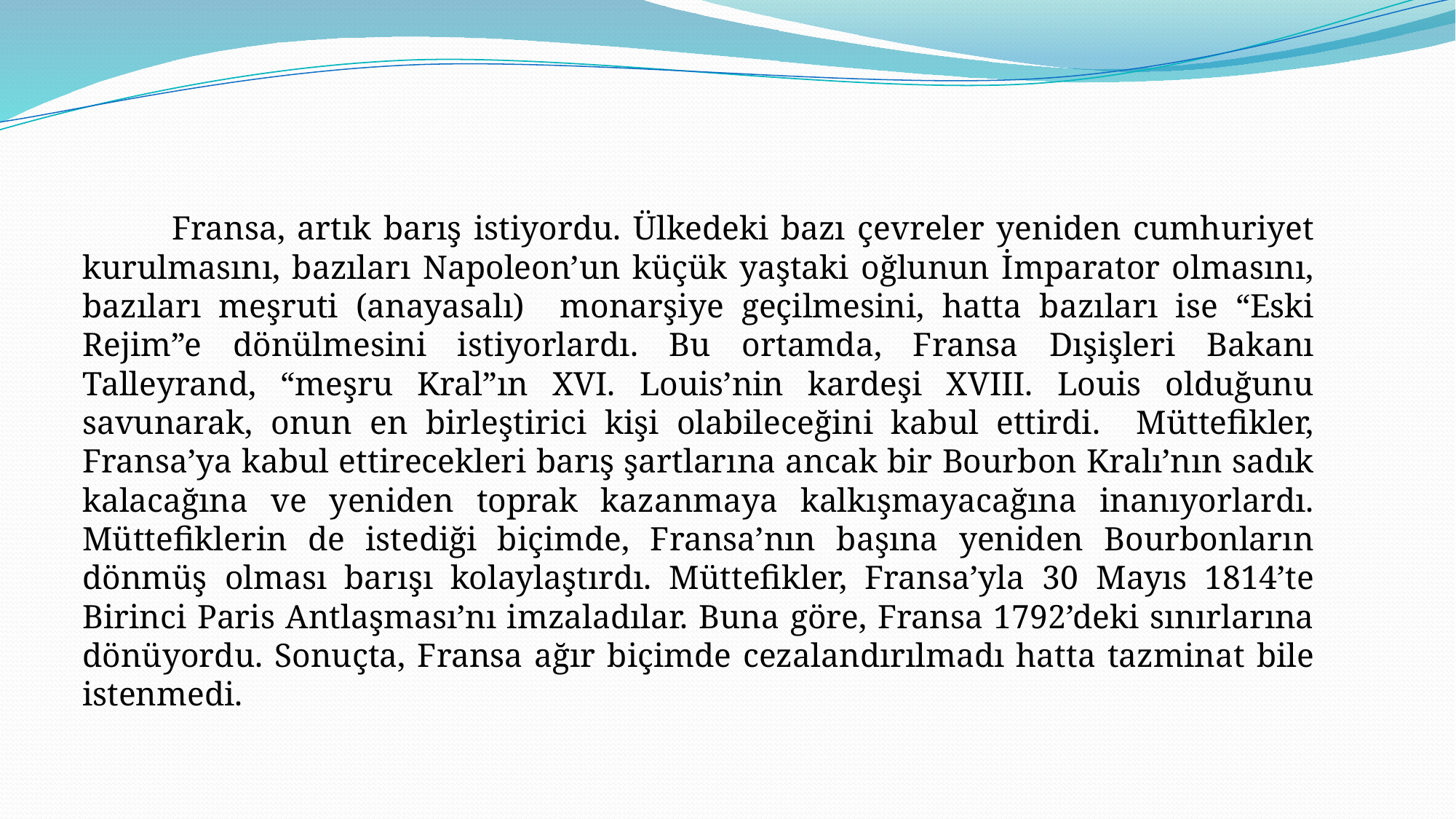

Fransa, artık barış istiyordu. Ülkedeki bazı çevreler yeniden cumhuriyet kurulmasını, bazıları Napoleon’un küçük yaştaki oğlunun İmparator olmasını, bazıları meşruti (anayasalı)  monarşiye geçilmesini, hatta bazıları ise “Eski Rejim”e dönülmesini istiyorlardı. Bu ortamda, Fransa Dışişleri Bakanı Talleyrand, “meşru Kral”ın XVI. Louis’nin kardeşi XVIII. Louis olduğunu savunarak, onun en birleştirici kişi olabileceğini kabul ettirdi.  Müttefikler, Fransa’ya kabul ettirecekleri barış şartlarına ancak bir Bourbon Kralı’nın sadık kalacağına ve yeniden toprak kazanmaya kalkışmayacağına inanıyorlardı. Müttefiklerin de istediği biçimde, Fransa’nın başına yeniden Bourbonların dönmüş olması barışı kolaylaştırdı. Müttefikler, Fransa’yla 30 Mayıs 1814’te Birinci Paris Antlaşması’nı imzaladılar. Buna göre, Fransa 1792’deki sınırlarına dönüyordu. Sonuçta, Fransa ağır biçimde cezalandırılmadı hatta tazminat bile istenmedi.